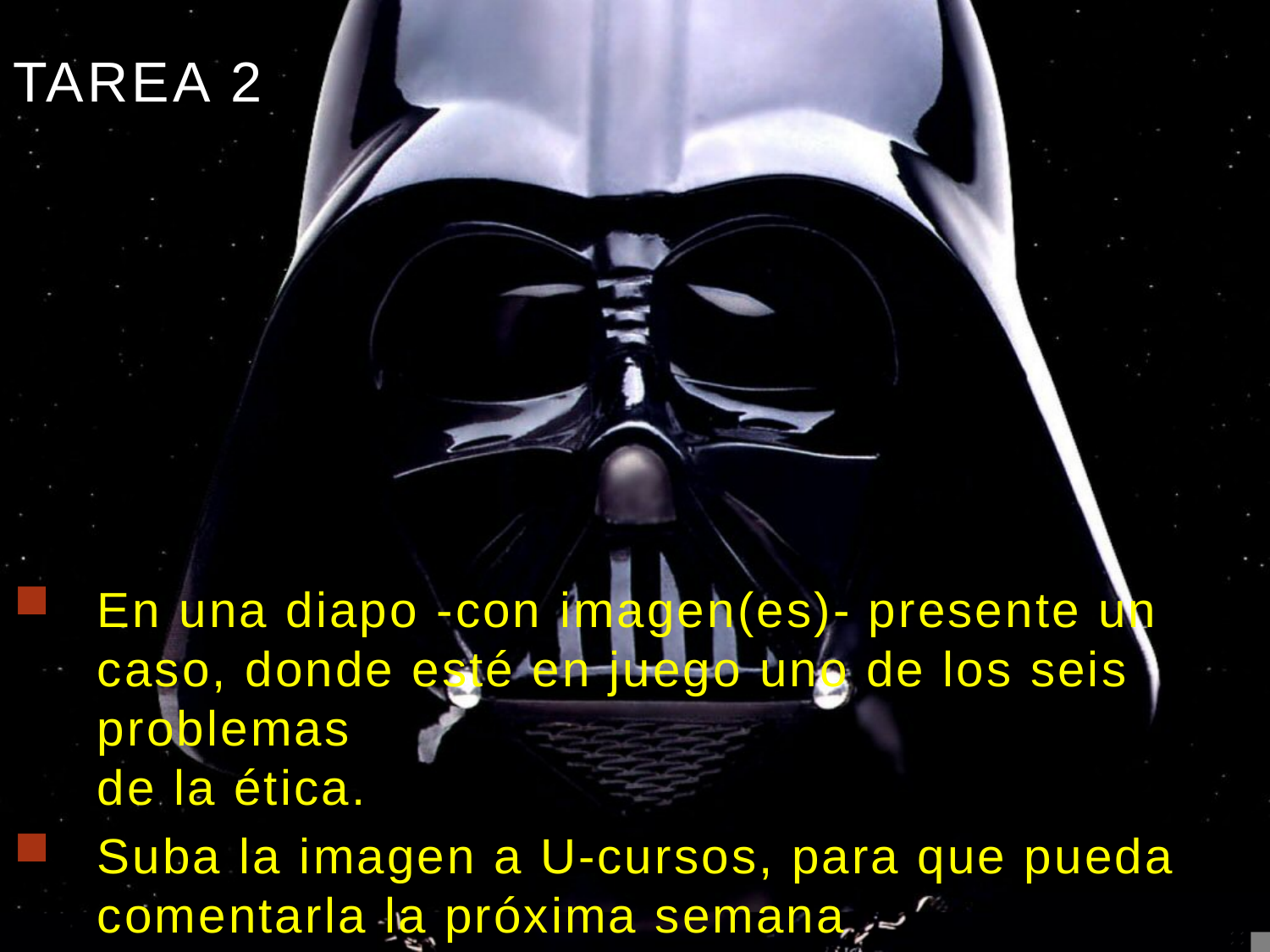

# Tarea 2
En una diapo -con imagen(es)- presente un caso, donde esté en juego uno de los seis problemas
de la ética.
Suba la imagen a U-cursos, para que pueda comentarla la próxima semana
(implica “subirla” el domingo 27.09.2015)